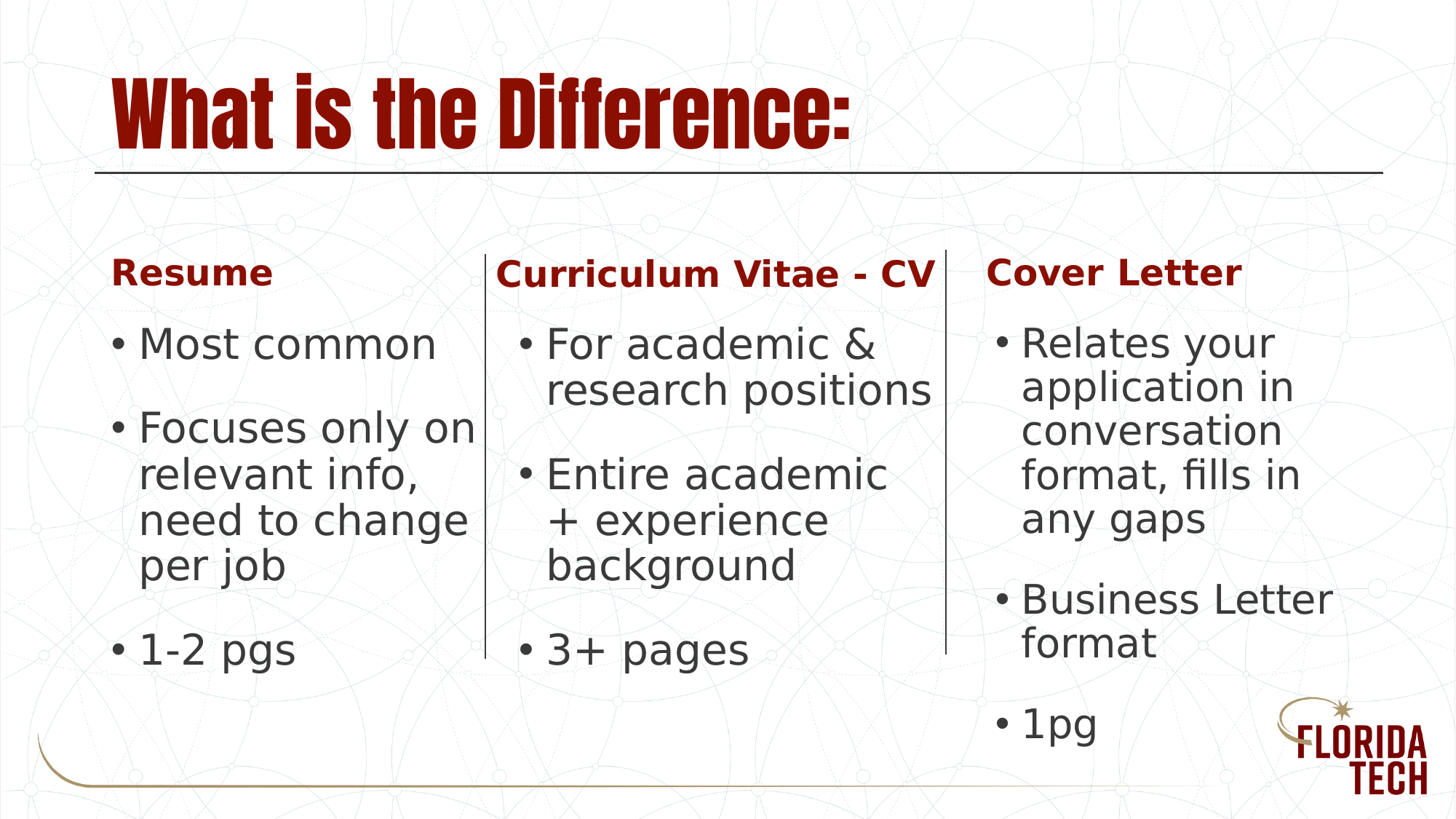

# What is the Difference:
Resume
Cover Letter
Curriculum Vitae - CV
Most common

Focuses only on relevant info, need to change per job

1-2 pgs
For academic & research positions

Entire academic + experience background

3+ pages
Relates your application in conversation format, fills in any gaps

Business Letter format

1pg